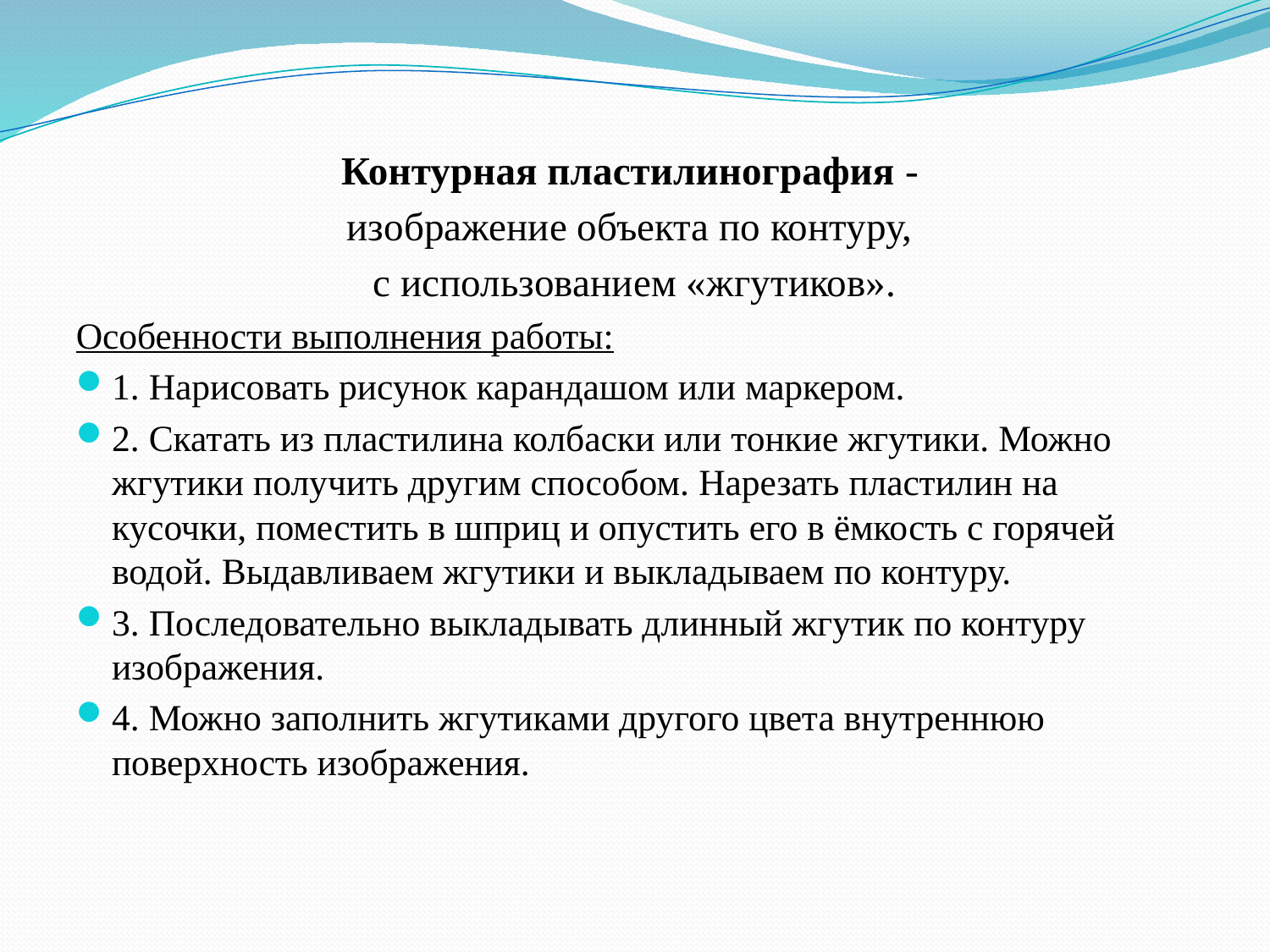

Контурная пластилинография -
изображение объекта по контуру,
с использованием «жгутиков».
Особенности выполнения работы:
1. Нарисовать рисунок карандашом или маркером.
2. Скатать из пластилина колбаски или тонкие жгутики. Можно жгутики получить другим способом. Нарезать пластилин на кусочки, поместить в шприц и опустить его в ёмкость с горячей водой. Выдавливаем жгутики и выкладываем по контуру.
3. Последовательно выкладывать длинный жгутик по контуру изображения.
4. Можно заполнить жгутиками другого цвета внутреннюю поверхность изображения.